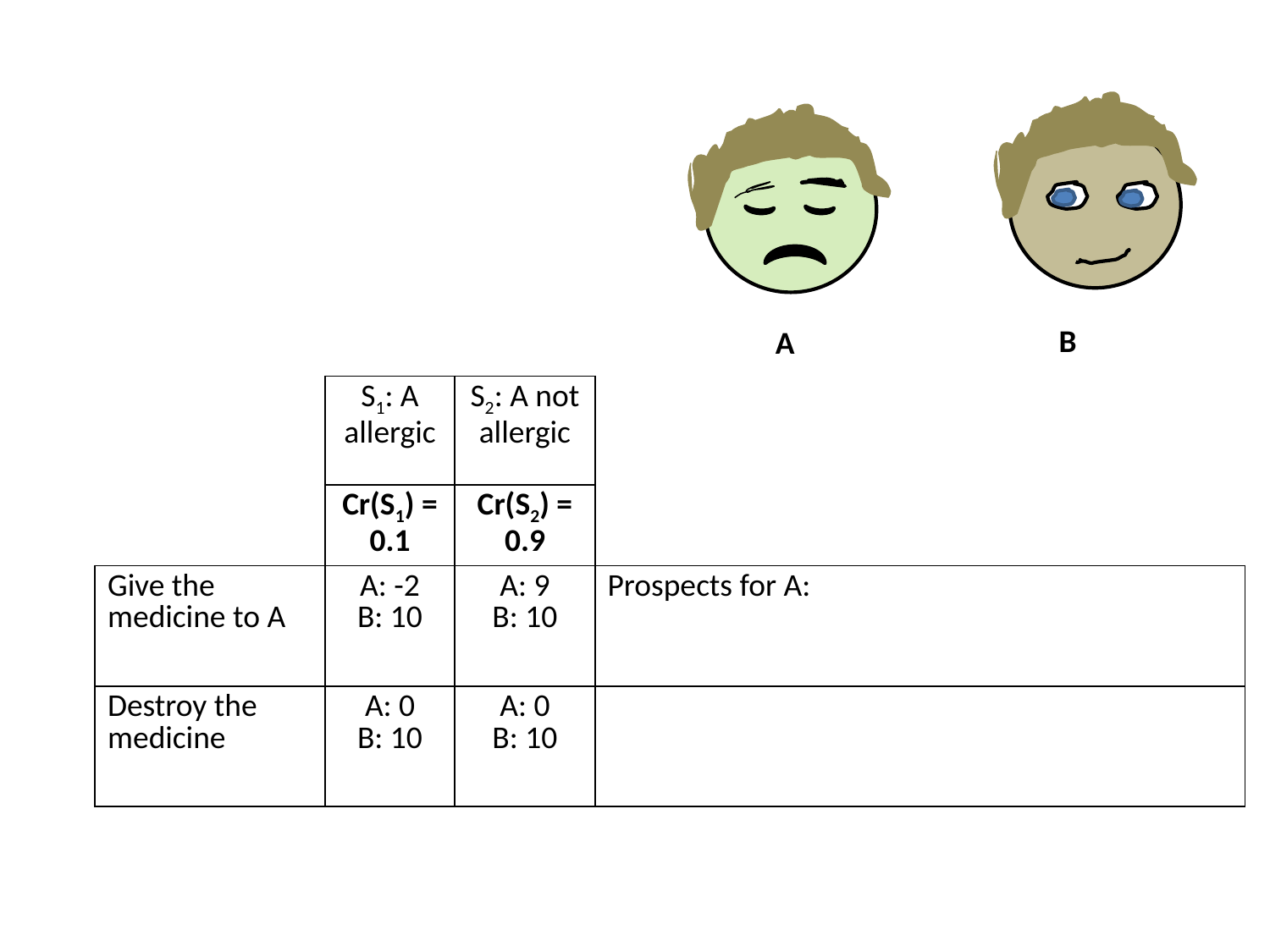

B
A
|  | S1: A allergic | S2: A not allergic |  |
| --- | --- | --- | --- |
|  | Cr(S1) = 0.1 | Cr(S2) = 0.9 |  |
| Give the medicine to A | A: -2 B: 10 | A: 9 B: 10 | Prospects for A: |
| Destroy the medicine | A: 0 B: 10 | A: 0 B: 10 |  |